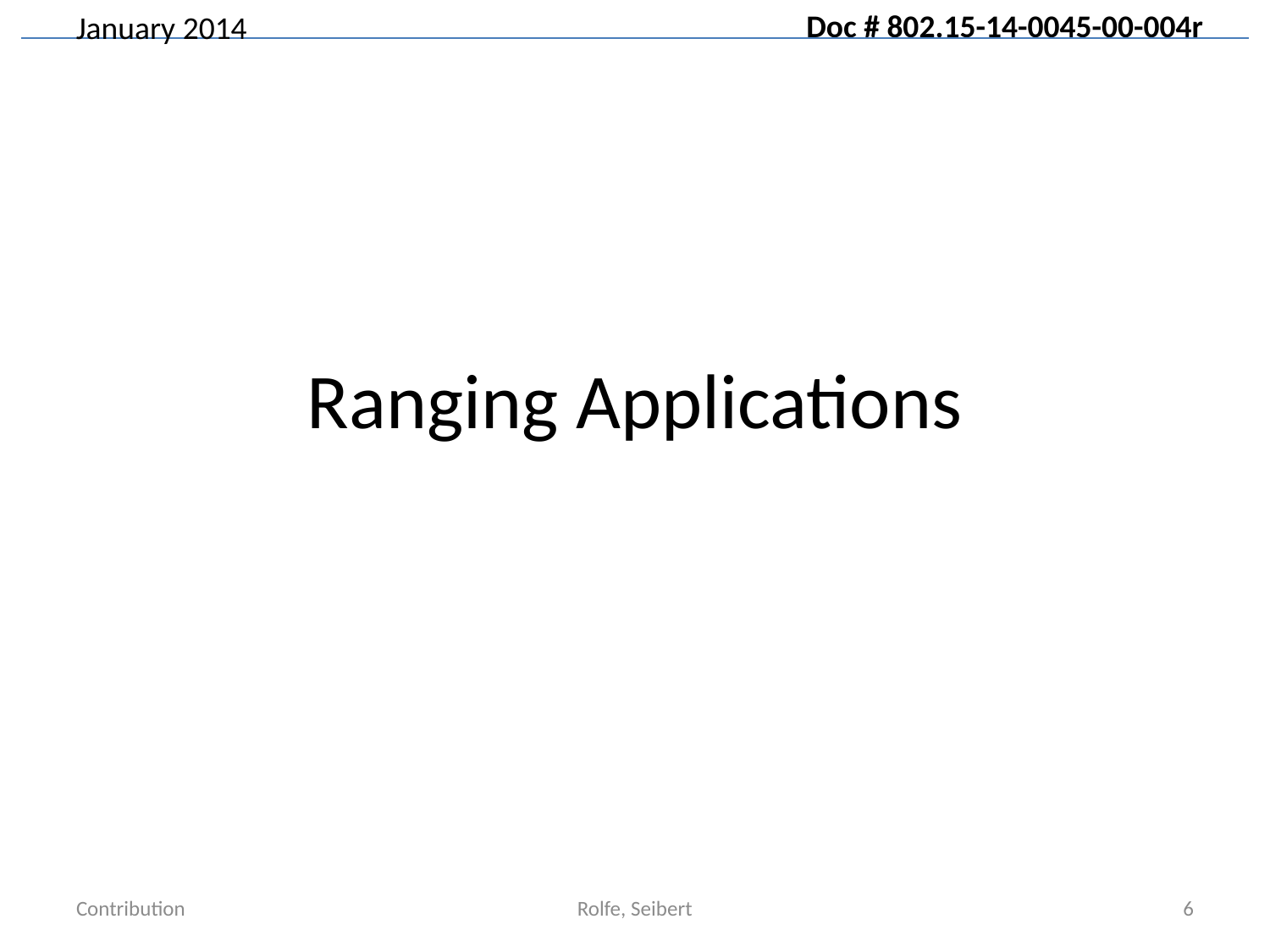

# Ranging Applications

Contribution
Rolfe, Seibert
6